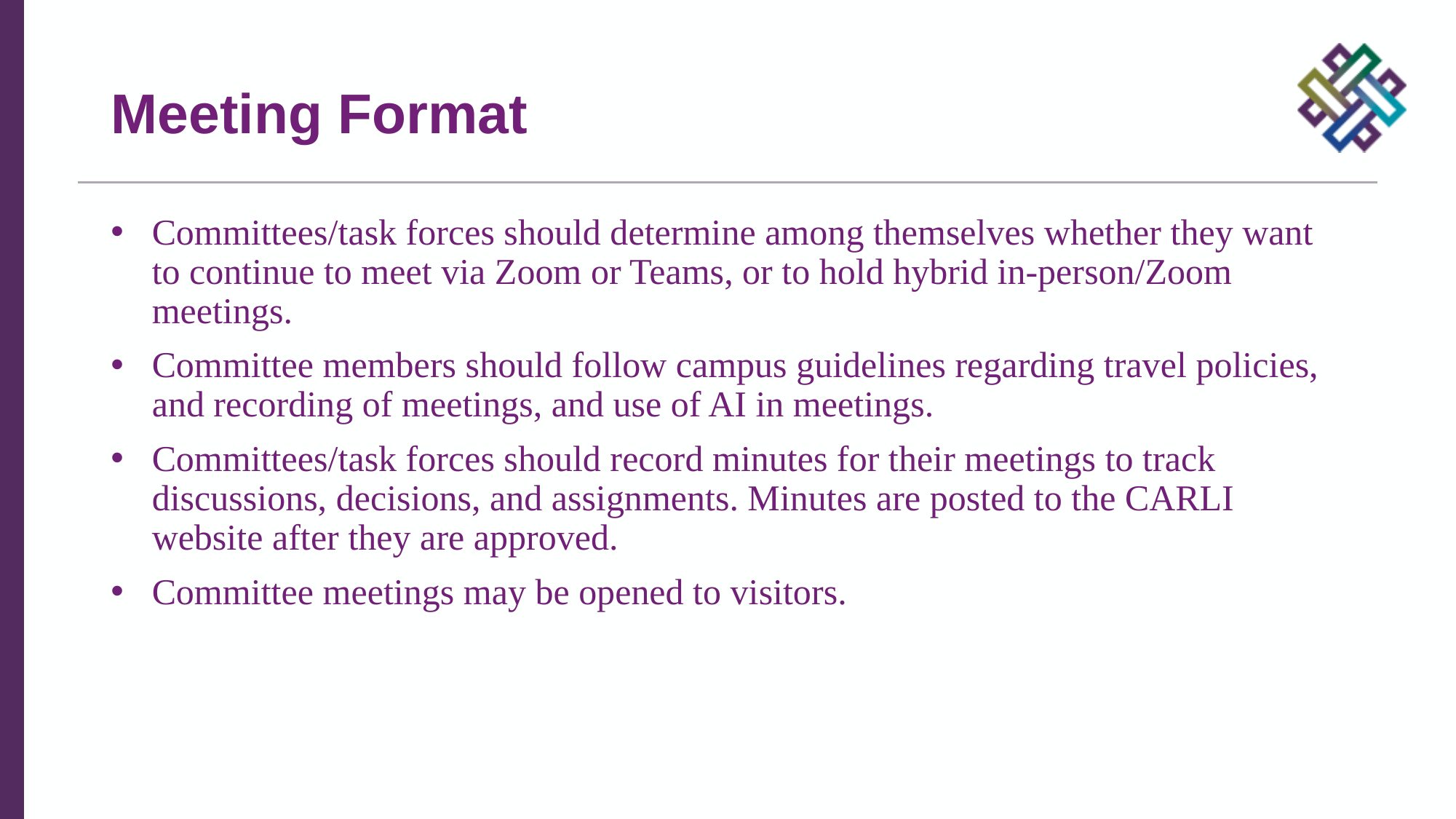

# Meeting Format
Committees/task forces should determine among themselves whether they want to continue to meet via Zoom or Teams, or to hold hybrid in-person/Zoom meetings.
Committee members should follow campus guidelines regarding travel policies, and recording of meetings, and use of AI in meetings.
Committees/task forces should record minutes for their meetings to track discussions, decisions, and assignments. Minutes are posted to the CARLI website after they are approved.
Committee meetings may be opened to visitors.